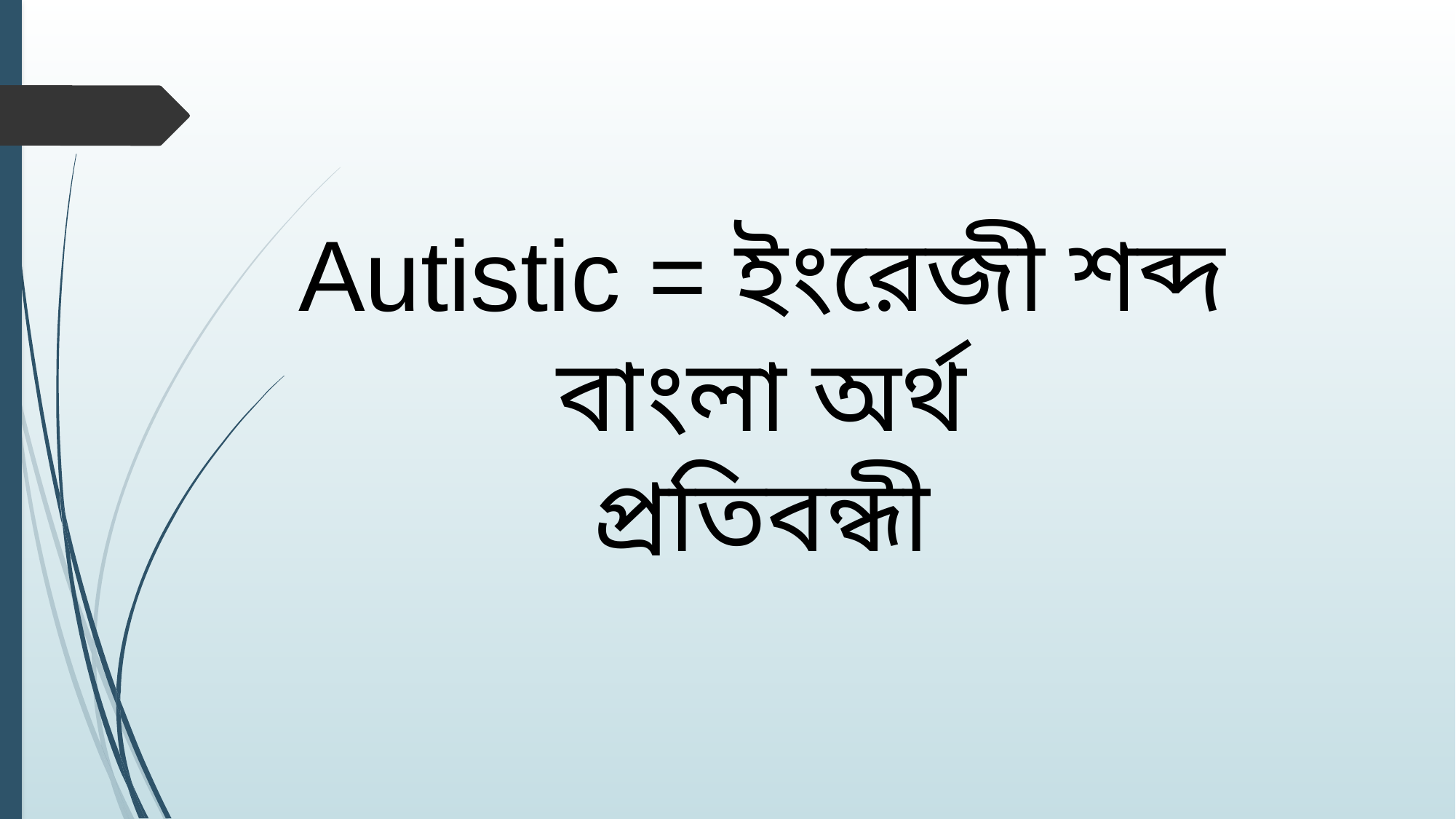

Autistic = ইংরেজী শব্দ
বাংলা অর্থ
প্রতিবন্ধী